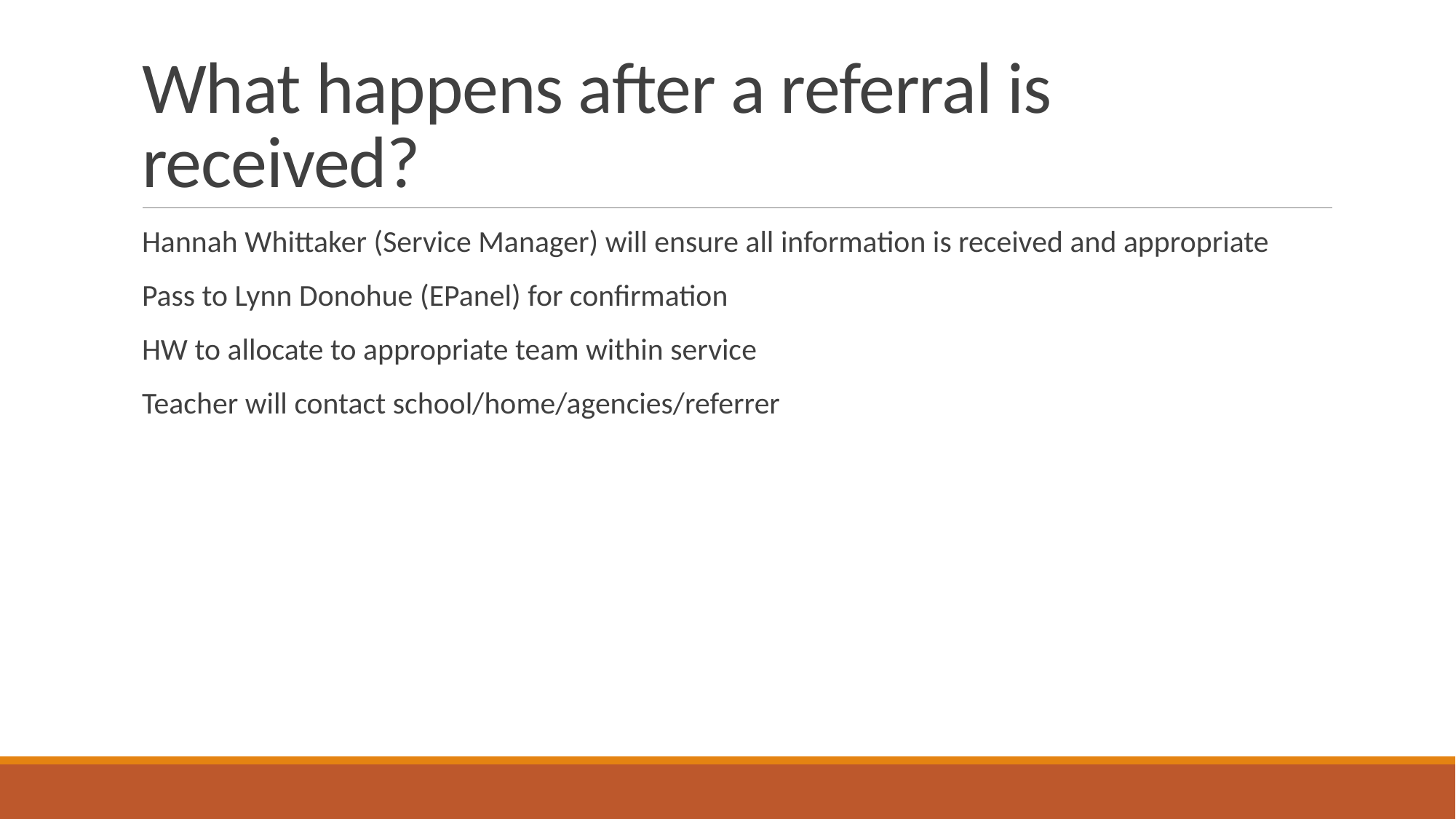

# What happens after a referral is received?
Hannah Whittaker (Service Manager) will ensure all information is received and appropriate
Pass to Lynn Donohue (EPanel) for confirmation
HW to allocate to appropriate team within service
Teacher will contact school/home/agencies/referrer